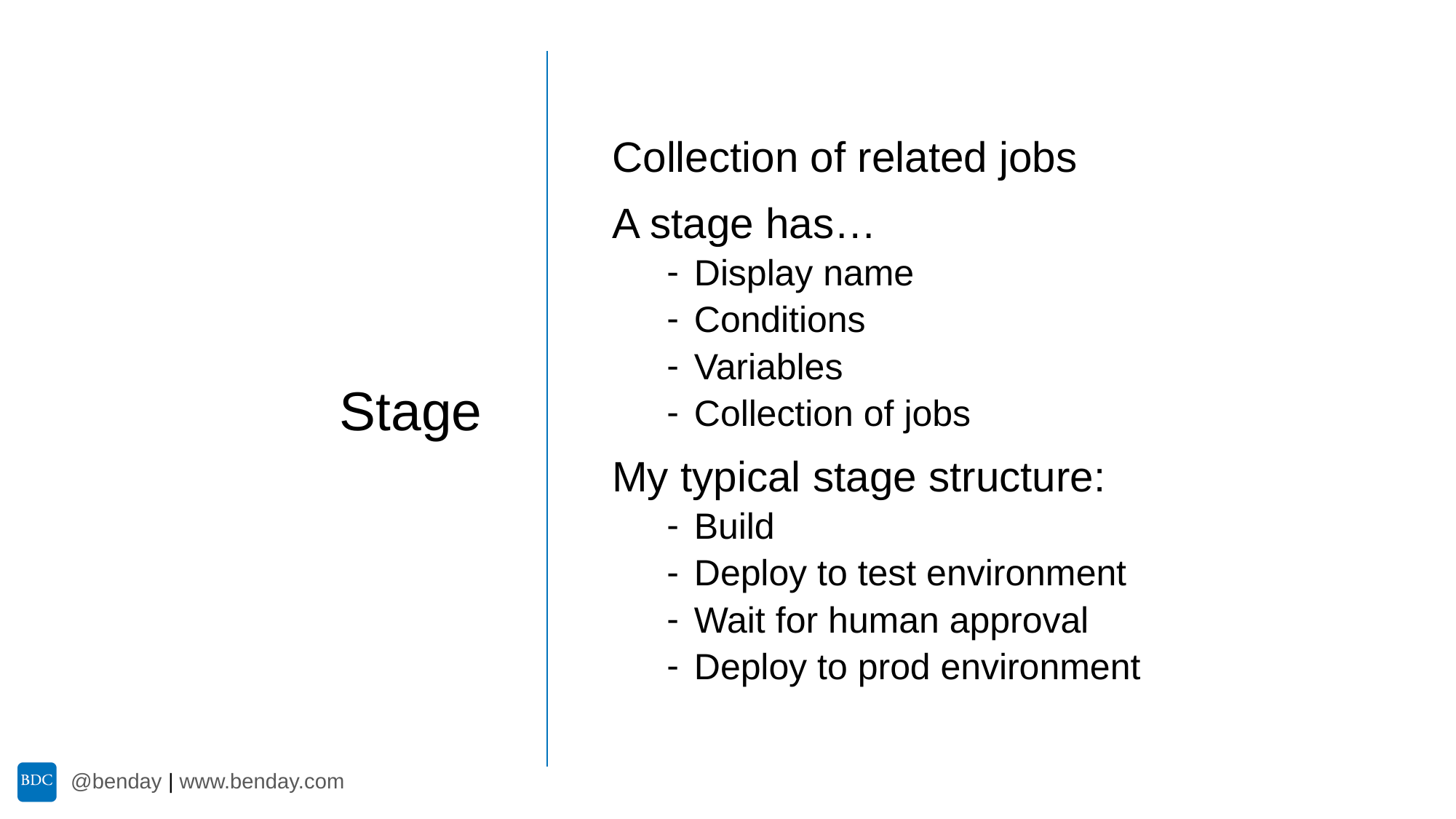

Collection of related jobs
A stage has…
Display name
Conditions
Variables
Collection of jobs
My typical stage structure:
Build
Deploy to test environment
Wait for human approval
Deploy to prod environment
Stage